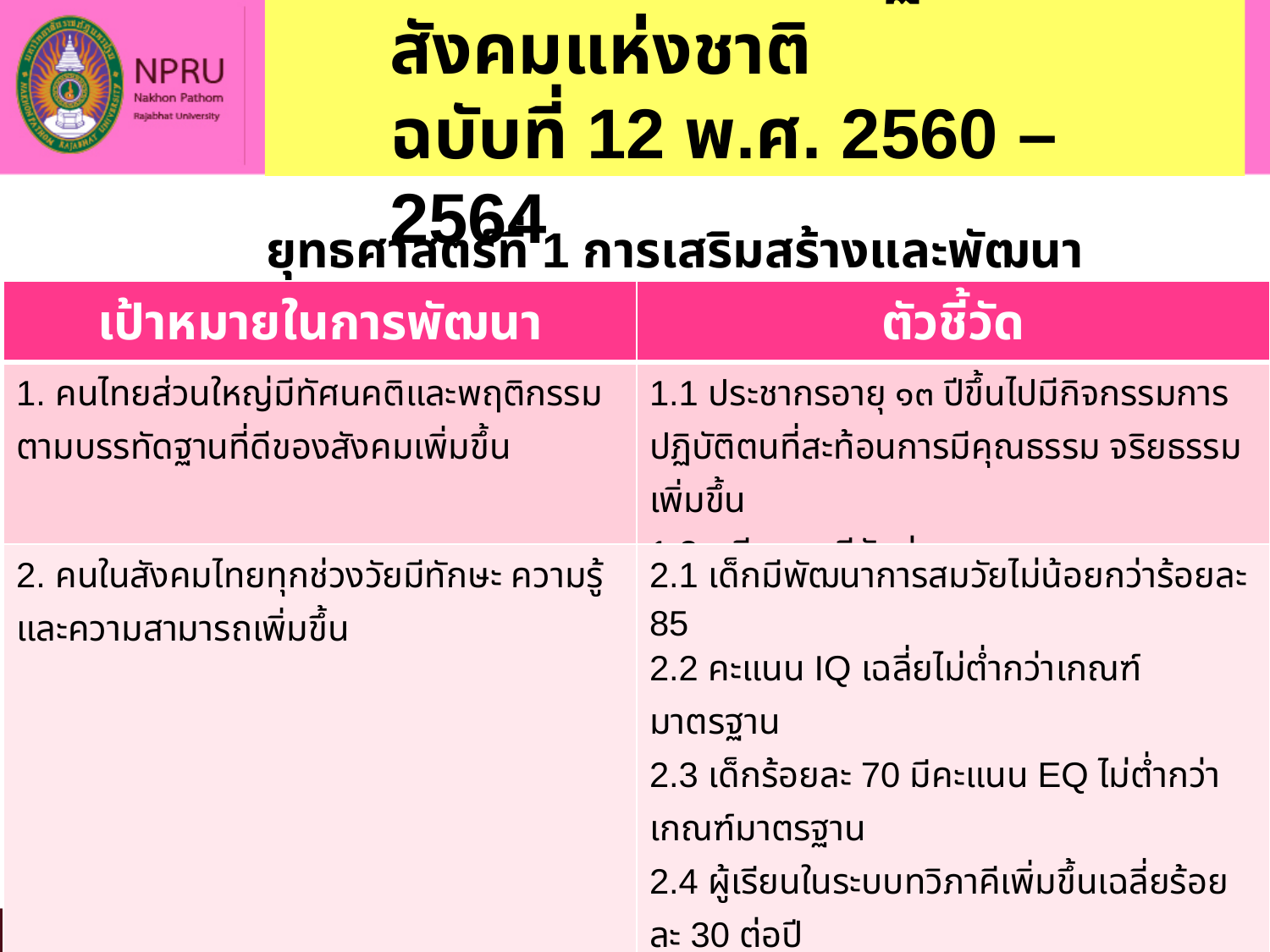

2. แผนพัฒนาเศรษฐกิจและสังคมแห่งชาติ
ฉบับที่ 12 พ.ศ. 2560 – 2564
#
ยุทธศาสตร์ที่ 1 การเสริมสร้างและพัฒนาศักยภาพทุนมนุษย์
| เป้าหมายในการพัฒนา | ตัวชี้วัด |
| --- | --- |
| 1. คนไทยส่วนใหญ่มีทัศนคติและพฤติกรรมตามบรรทัดฐานที่ดีของสังคมเพิ่มขึ้น | 1.1 ประชากรอายุ ๑๓ ปีขึ้นไปมีกิจกรรมการปฏิบัติตนที่สะท้อนการมีคุณธรรม จริยธรรมเพิ่มขึ้น 1.2 คดีอาญามีสัดส่วนลดลง |
| 2. คนในสังคมไทยทุกช่วงวัยมีทักษะ ความรู้ และความสามารถเพิ่มขึ้น | 2.1 เด็กมีพัฒนาการสมวัยไม่น้อยกว่าร้อยละ 85 2.2 คะแนน IQ เฉลี่ยไม่ต่ำกว่าเกณฑ์มาตรฐาน 2.3 เด็กร้อยละ 70 มีคะแนน EQ ไม่ต่ำกว่าเกณฑ์มาตรฐาน 2.4 ผู้เรียนในระบบทวิภาคีเพิ่มขึ้นเฉลี่ยร้อยละ 30 ต่อปี 2.5 ผู้ที่ได้รับการรับรองคุณวุฒิวิชาชีพและผู้ผ่านการทดสอบมาตรฐานฝีมือแรงงานแห่งชาติเพิ่มขึ้น 2.6 การออมส่วนบุคคลต่อรายได้พึงจับจ่ายใช้สอยเพิ่มขึ้น 2.7 การมีงานทาของผู้สูงอายุ (อายุ 60 – 69 ปี) เพิ่มขึ้น |
36
สำนักงานคณะกรรมการพัฒนาการเศรษฐกิจและสังคมแห่งชาติ www.nesdb.go.th